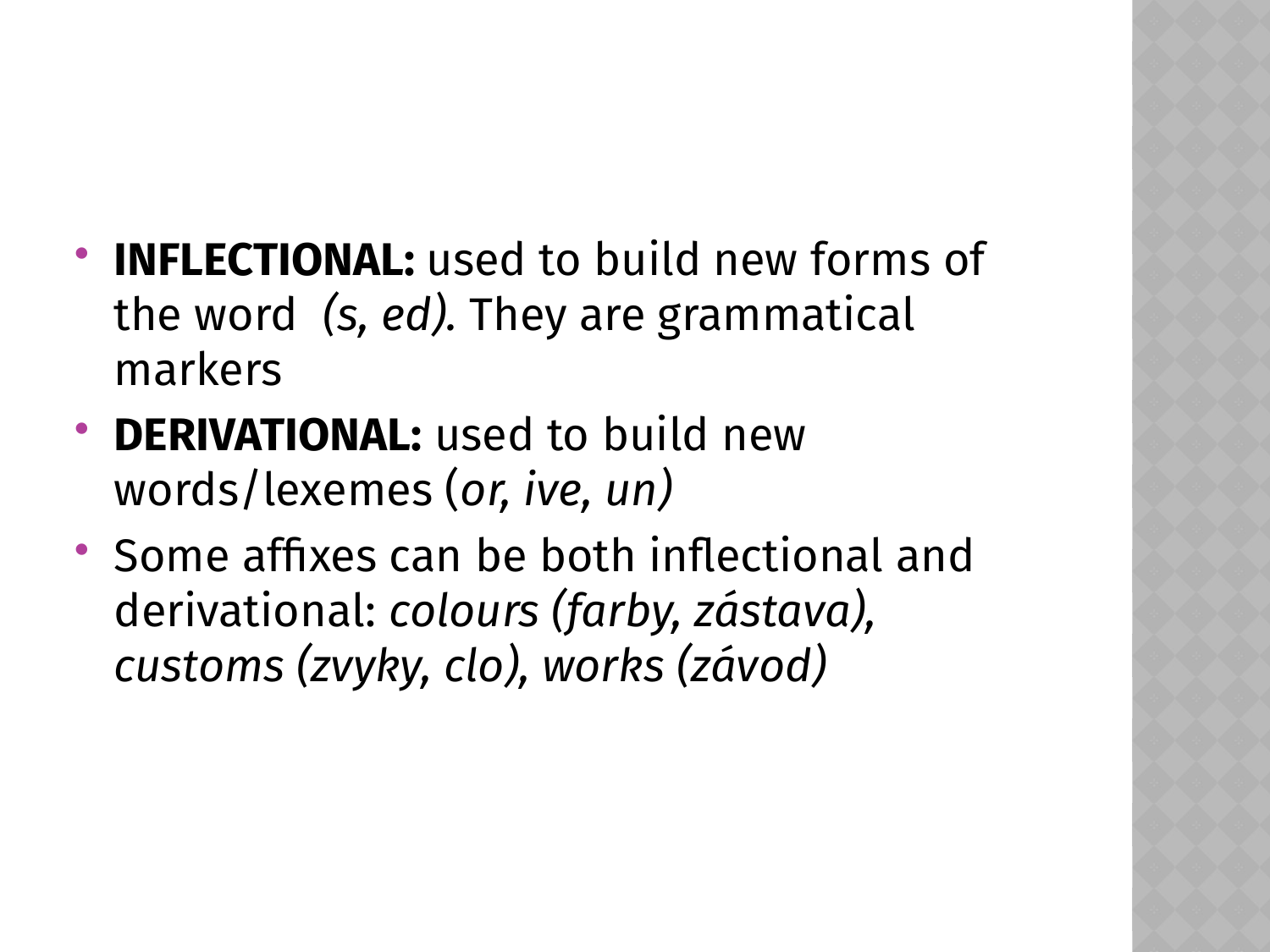

#
INFLECTIONAL: used to build new forms of the word  (s, ed). They are grammatical markers
DERIVATIONAL: used to build new words/lexemes (or, ive, un)
Some affixes can be both inflectional and derivational: colours (farby, zástava), customs (zvyky, clo), works (závod)